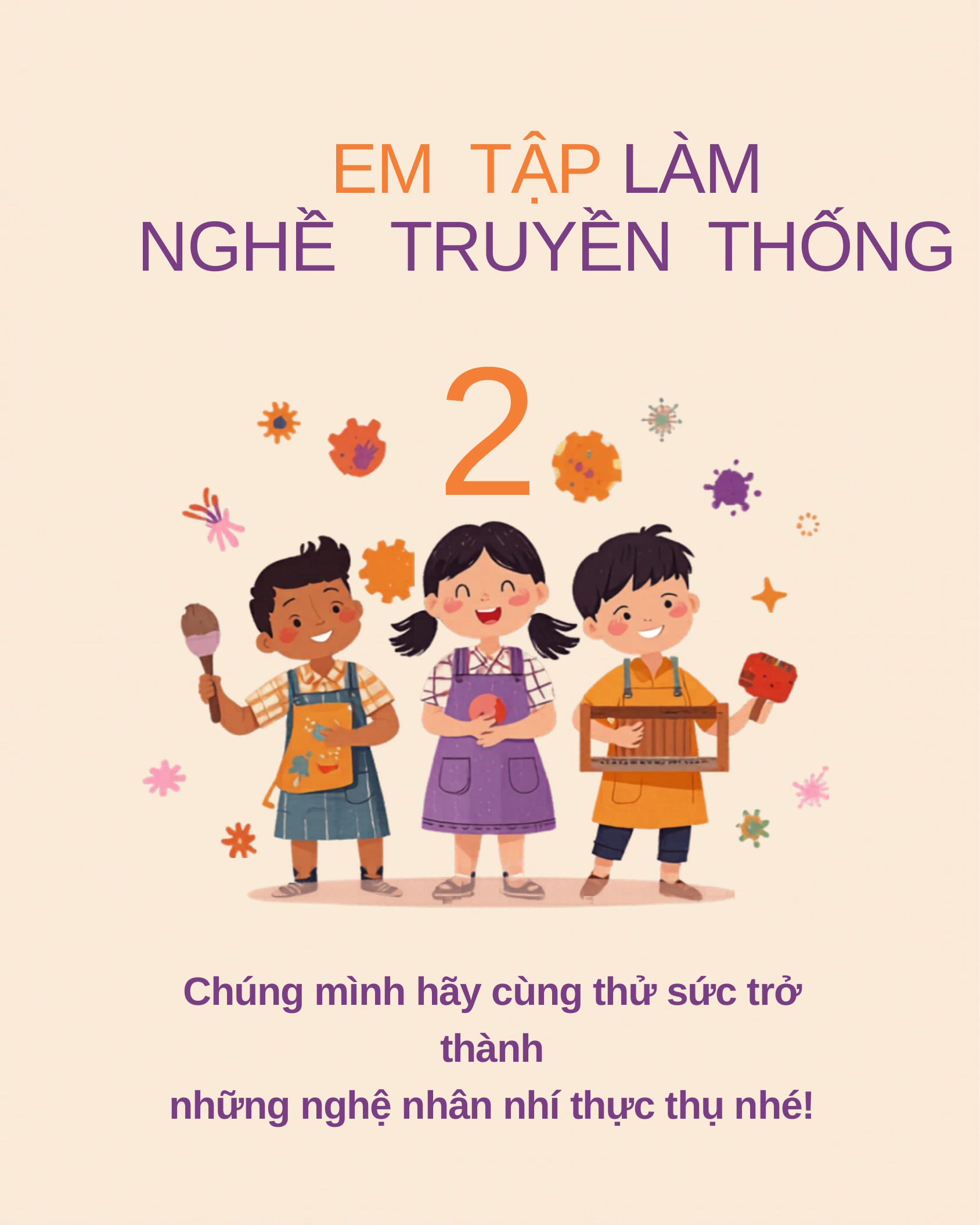

EM  TẬP LÀM
NGHỀ   TRUYỀN  THỐNG
2

Chúng mình hãy cùng thử sức trở thành
những nghệ nhân nhí thực thụ nhé!